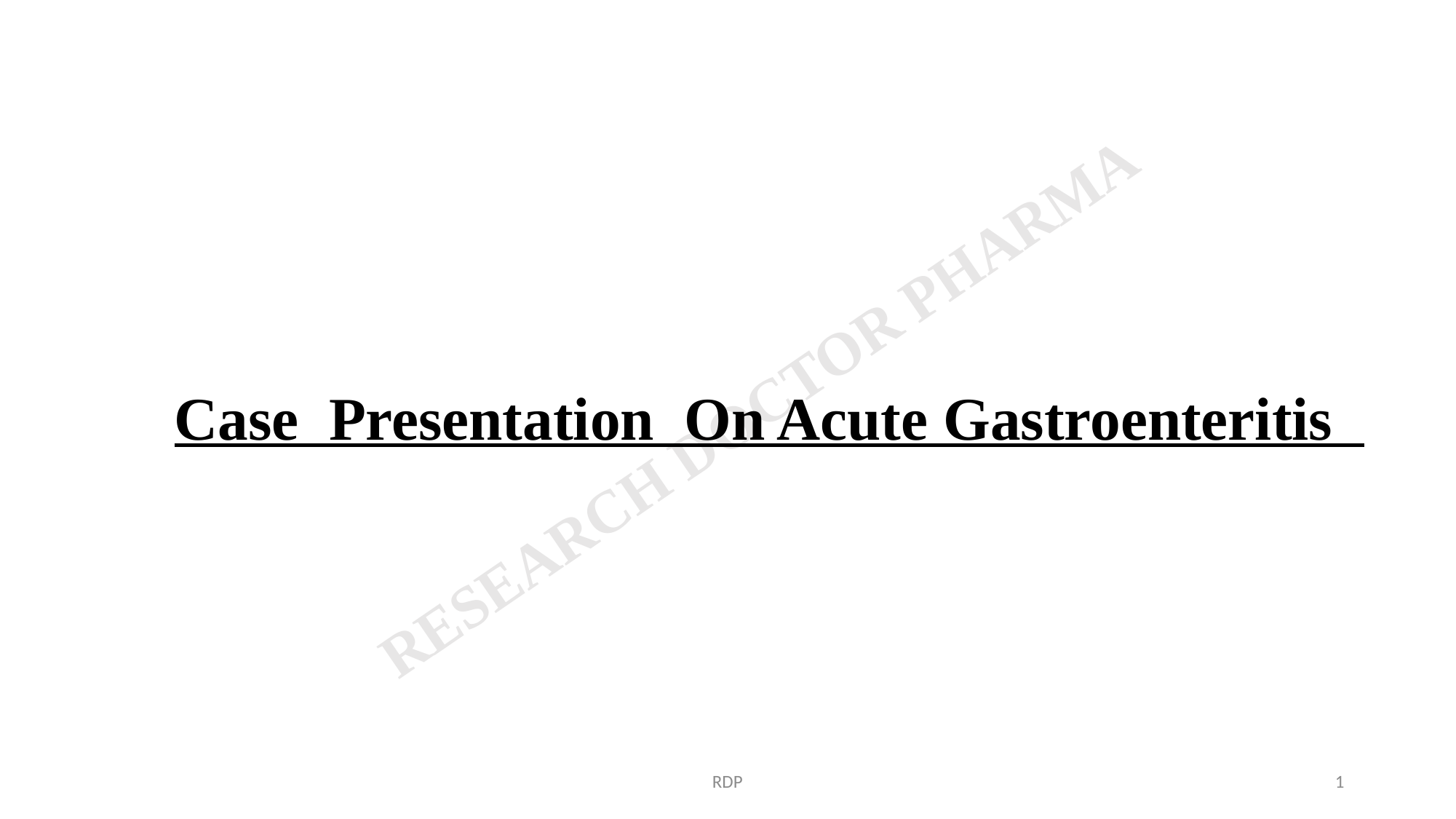

Case  Presentation  On Acute Gastroenteritis
RDP
1